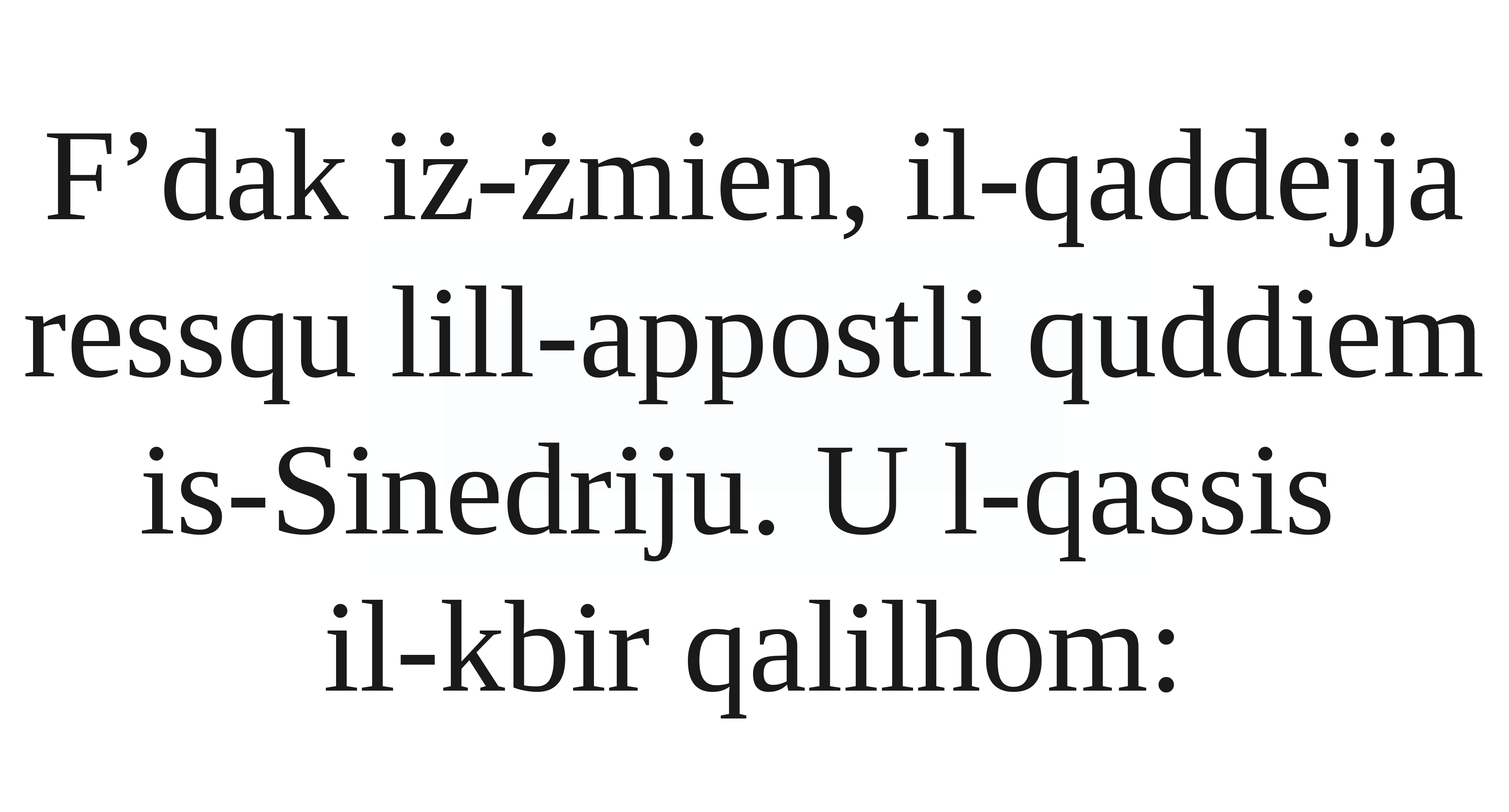

F’dak iż-żmien, il-qaddejja ressqu lill-appostli quddiem is-Sinedriju. U l-qassis
il-kbir qalilhom: